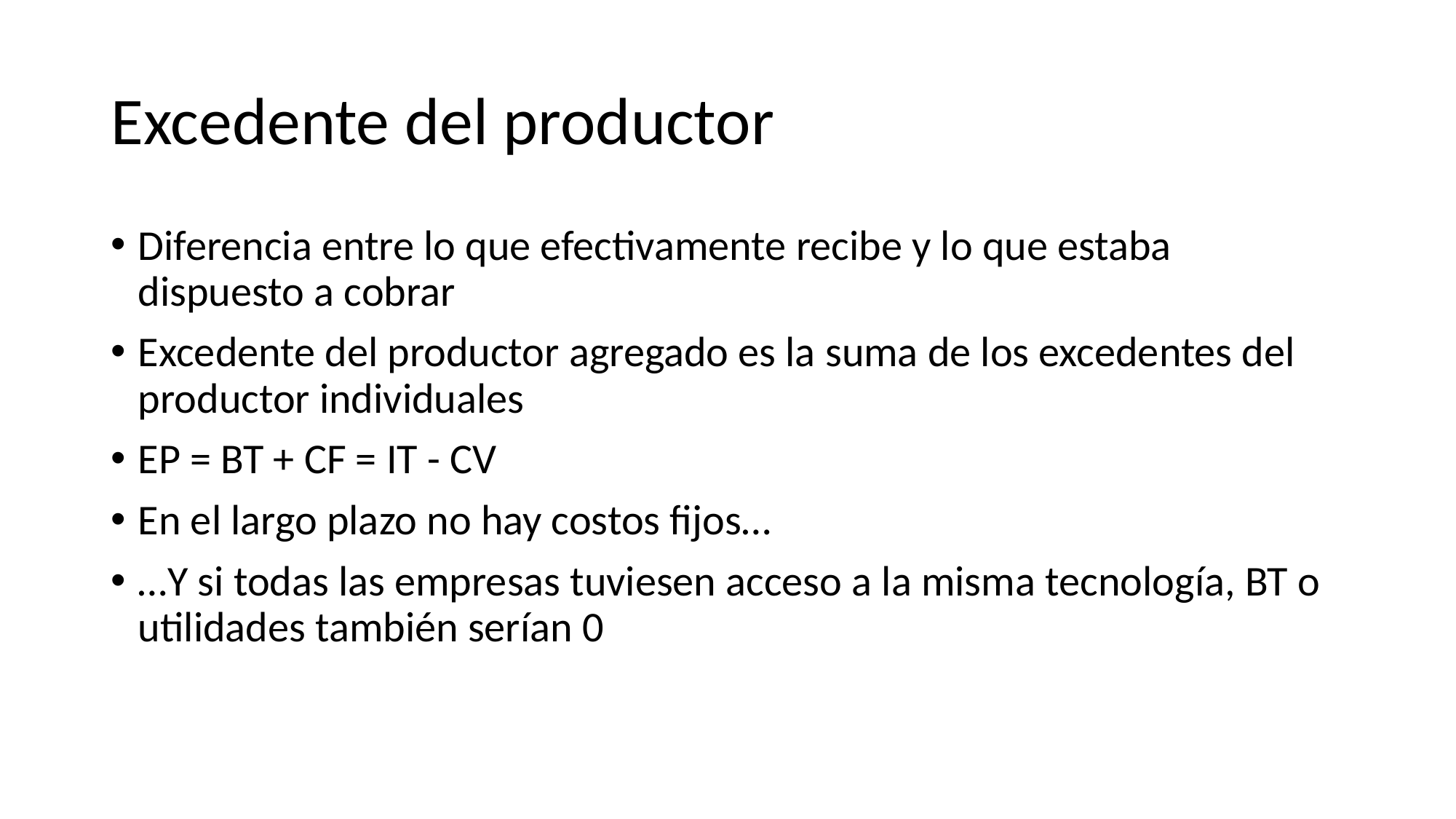

# Excedente del productor
Diferencia entre lo que efectivamente recibe y lo que estaba dispuesto a cobrar
Excedente del productor agregado es la suma de los excedentes del productor individuales
EP = BT + CF = IT - CV
En el largo plazo no hay costos fijos…
…Y si todas las empresas tuviesen acceso a la misma tecnología, BT o utilidades también serían 0